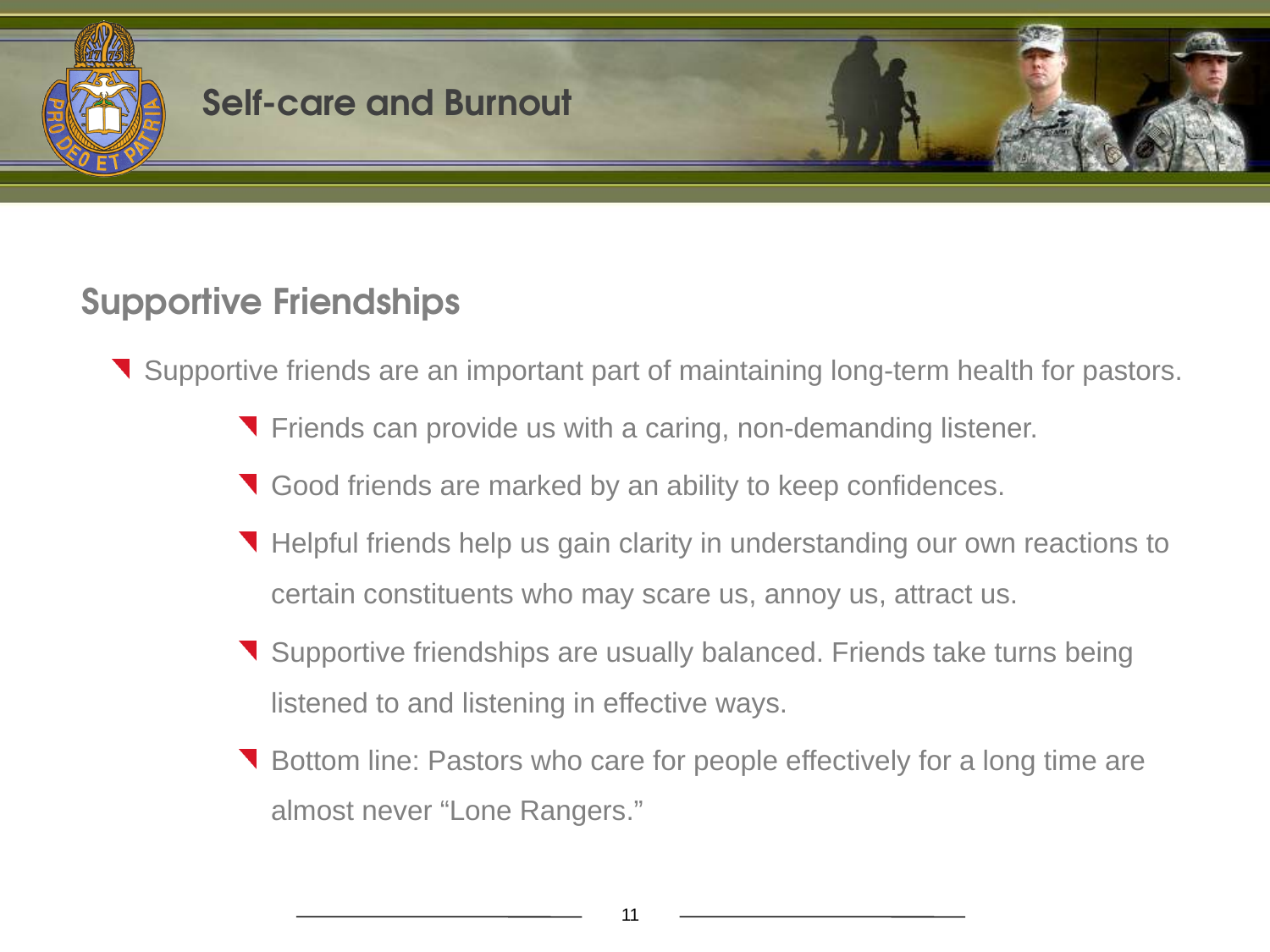

Self-care and Burnout
Supportive Friendships
Supportive friends are an important part of maintaining long-term health for pastors.
Friends can provide us with a caring, non-demanding listener.
Good friends are marked by an ability to keep confidences.
Helpful friends help us gain clarity in understanding our own reactions to certain constituents who may scare us, annoy us, attract us.
Supportive friendships are usually balanced. Friends take turns being listened to and listening in effective ways.
Bottom line: Pastors who care for people effectively for a long time are almost never “Lone Rangers.”
11